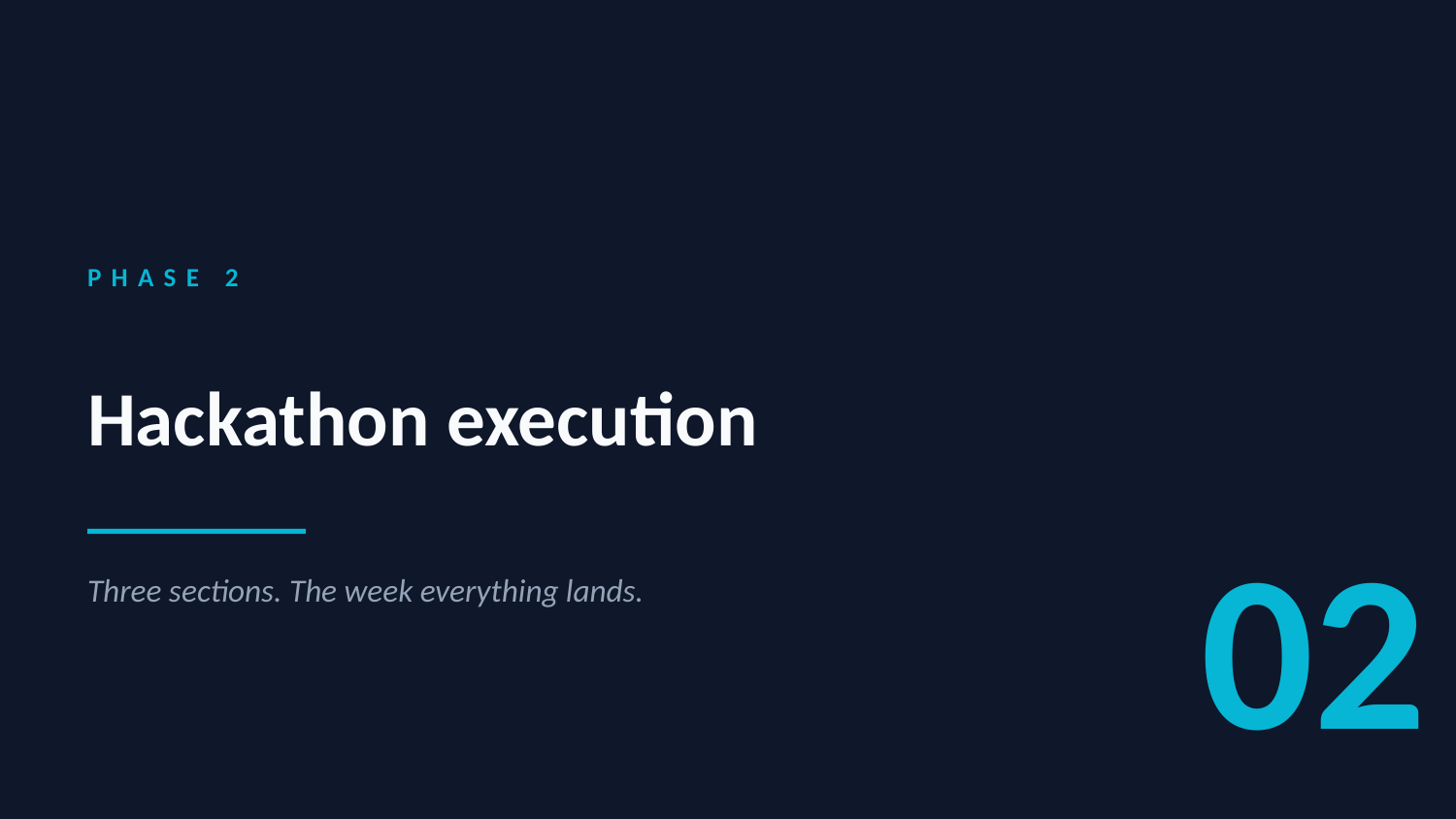

PHASE 2
Hackathon execution
02

Three sections. The week everything lands.